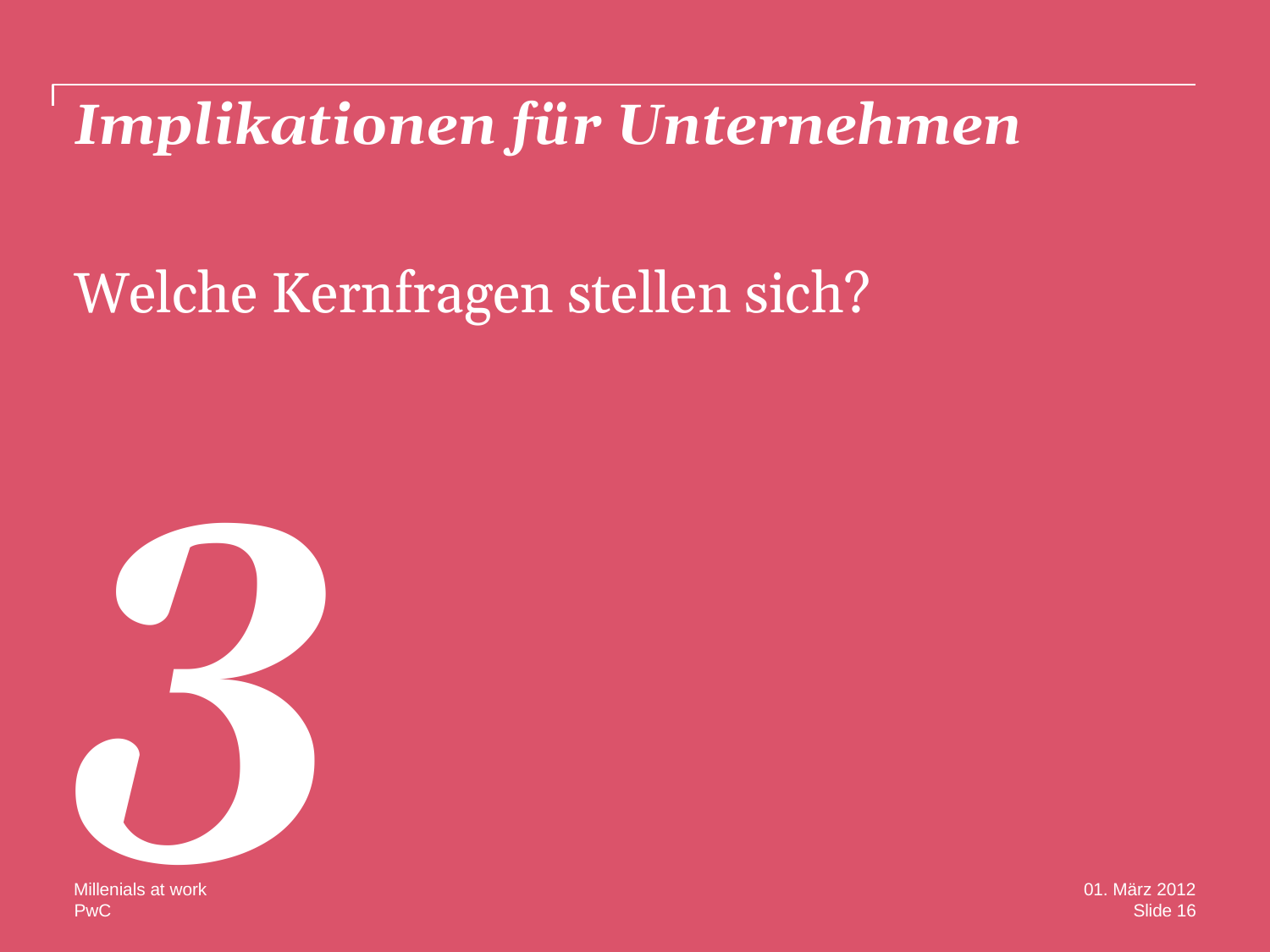

# Implikationen für Unternehmen
Welche Kernfragen stellen sich?

3
Millenials at work
01. März 2012
Slide 16